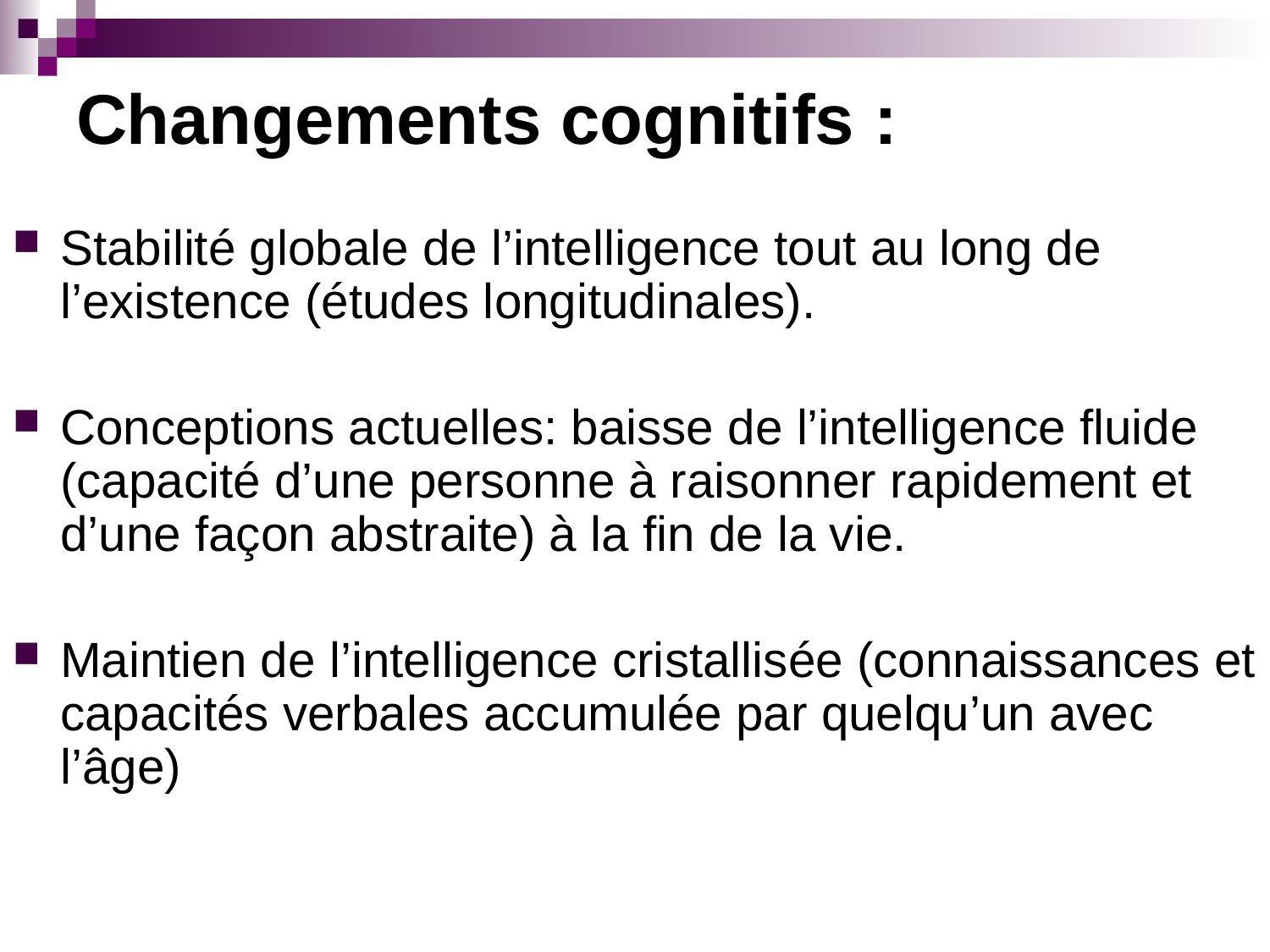

# Changements cognitifs :
Stabilité globale de l’intelligence tout au long de l’existence (études longitudinales).

Conceptions actuelles: baisse de l’intelligence fluide (capacité d’une personne à raisonner rapidement et d’une façon abstraite) à la fin de la vie.

Maintien de l’intelligence cristallisée (connaissances et capacités verbales accumulée par quelqu’un avec l’âge)